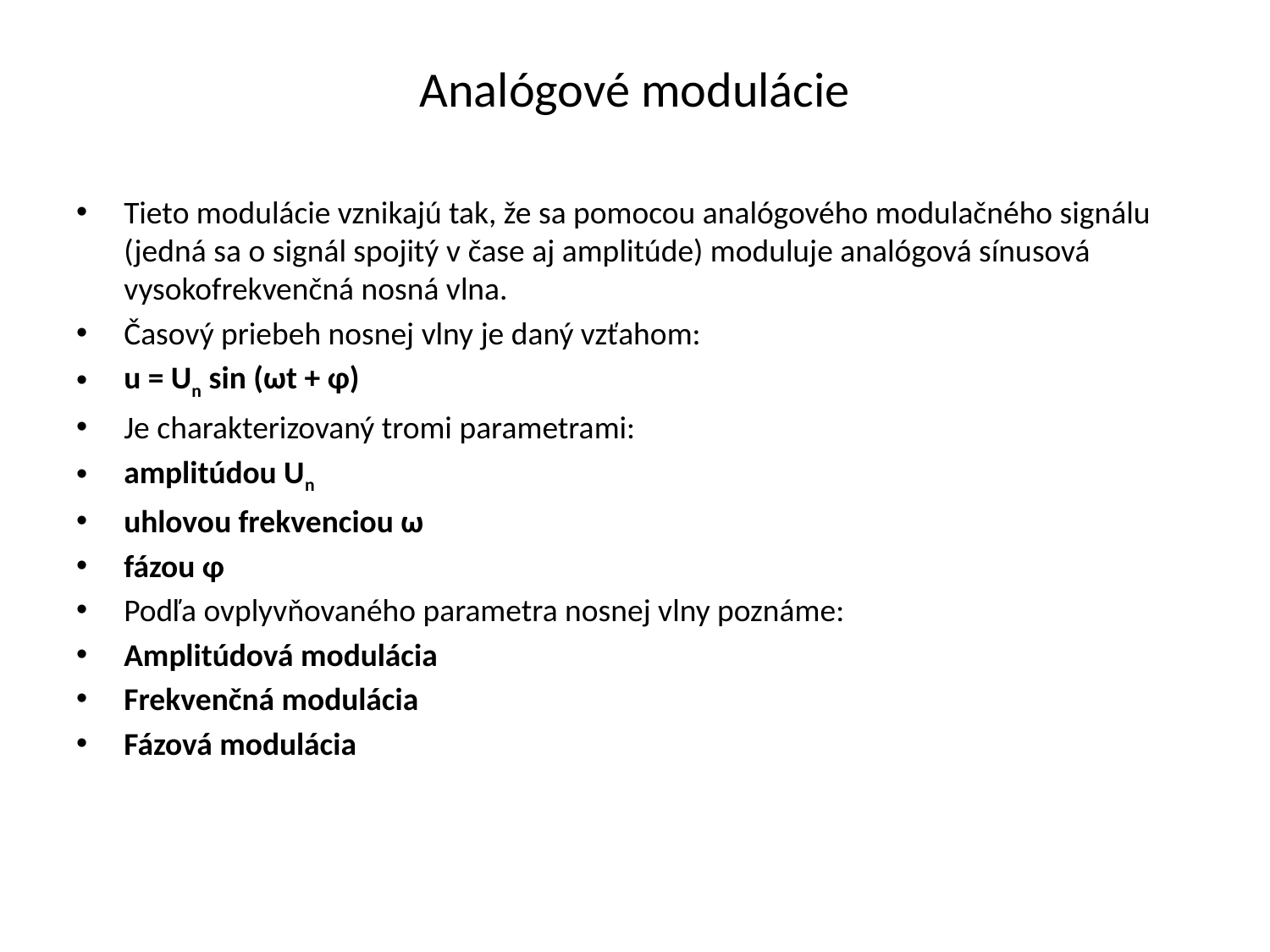

# Analógové modulácie
Tieto modulácie vznikajú tak, že sa pomocou analógového modulačného signálu (jedná sa o signál spojitý v čase aj amplitúde) moduluje analógová sínusová vysokofrekvenčná nosná vlna.
Časový priebeh nosnej vlny je daný vzťahom:
u = Un sin (ωt + φ)
Je charakterizovaný tromi parametrami:
amplitúdou Un
uhlovou frekvenciou ω
fázou φ
Podľa ovplyvňovaného parametra nosnej vlny poznáme:
Amplitúdová modulácia
Frekvenčná modulácia
Fázová modulácia